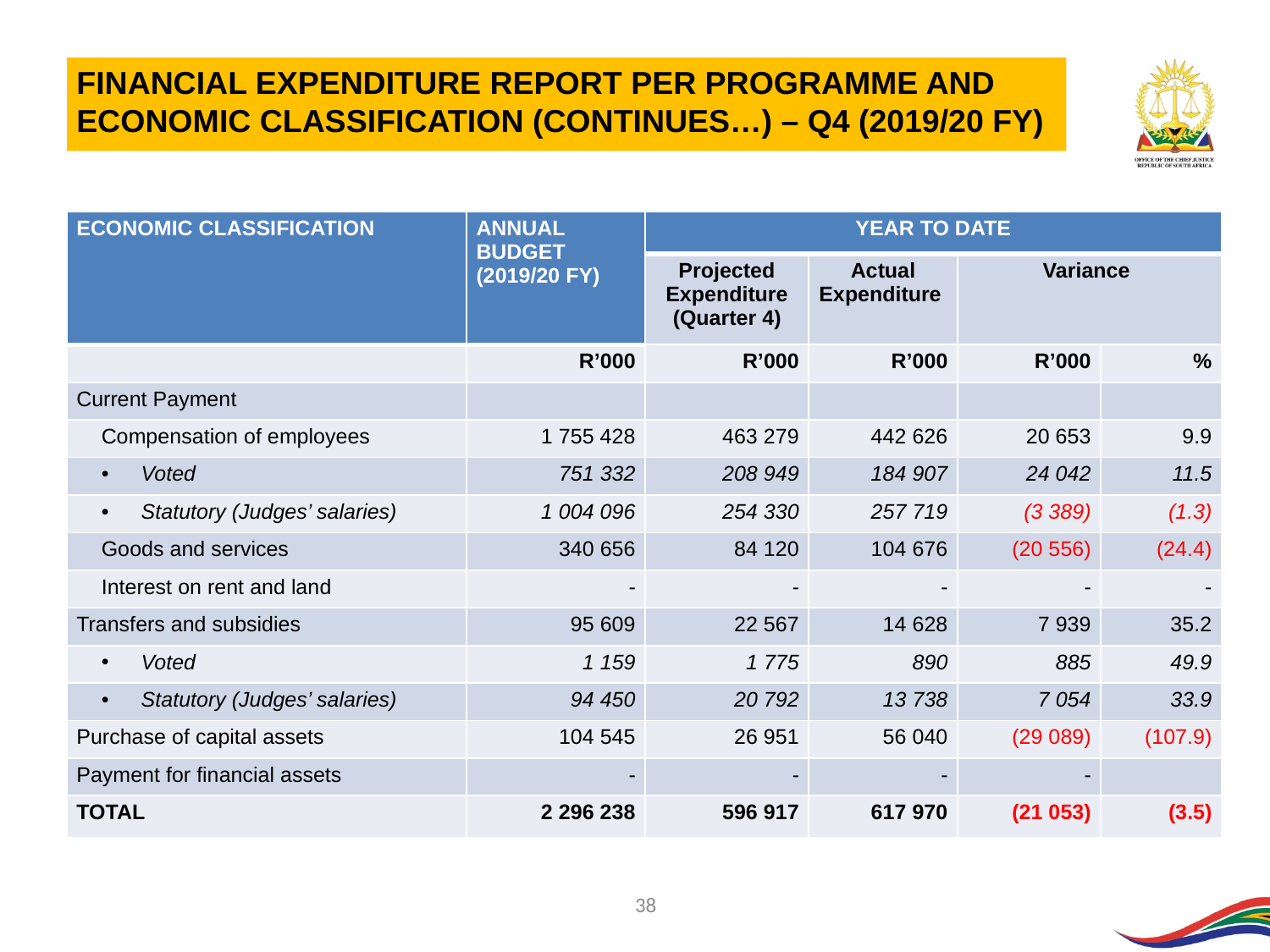

FINANCIAL EXPENDITURE REPORT PER PROGRAMME AND ECONOMIC CLASSIFICATION (CONTINUES…) – Q4 (2019/20 FY)

| ECONOMIC CLASSIFICATION | ANNUAL BUDGET (2019/20 FY) | YEAR TO DATE |  |  |  |
| --- | --- | --- | --- | --- | --- |
|  |  | Projected Expenditure (Quarter 4) | Actual Expenditure | Variance |  |
|  | R’000 | R’000 | R’000 | R’000 | % |
| Current Payment |  |  |  |  |  |
| Compensation of employees | 1 755 428 | 463 279 | 442 626 | 20 653 | 9.9 |
| Voted | 751 332 | 208 949 | 184 907 | 24 042 | 11.5 |
| Statutory (Judges’ salaries) | 1 004 096 | 254 330 | 257 719 | (3 389) | (1.3) |
| Goods and services | 340 656 | 84 120 | 104 676 | (20 556) | (24.4) |
| Interest on rent and land | - | - | - | - | - |
| Transfers and subsidies | 95 609 | 22 567 | 14 628 | 7 939 | 35.2 |
| Voted | 1 159 | 1 775 | 890 | 885 | 49.9 |
| Statutory (Judges’ salaries) | 94 450 | 20 792 | 13 738 | 7 054 | 33.9 |
| Purchase of capital assets | 104 545 | 26 951 | 56 040 | (29 089) | (107.9) |
| Payment for financial assets | - | - | - | - |  |
| TOTAL | 2 296 238 | 596 917 | 617 970 | (21 053) | (3.5) |

38